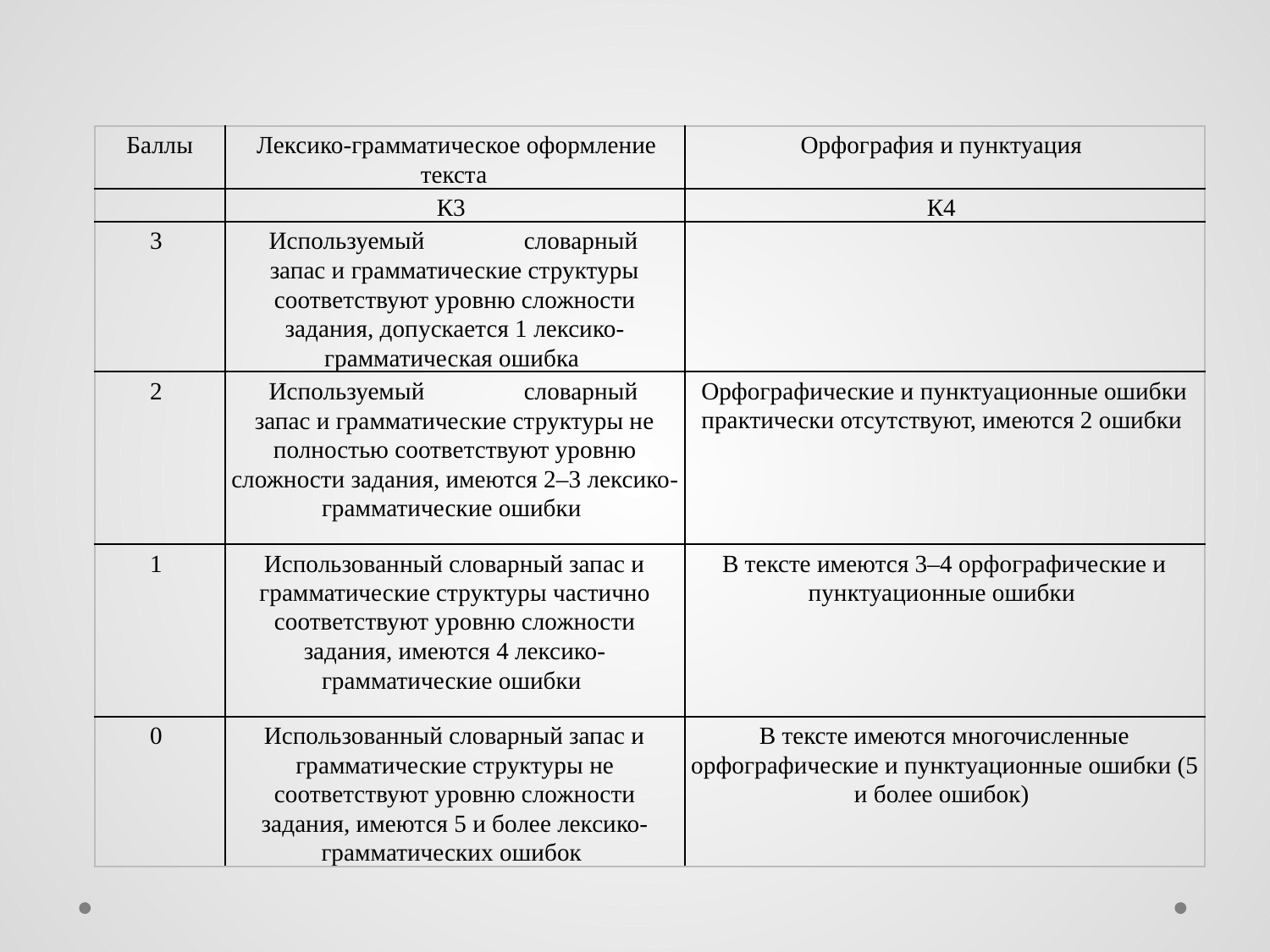

| Баллы | Лексико-грамматическое оформление текста | Орфография и пунктуация |
| --- | --- | --- |
|  | К3 | К4 |
| 3 | Используемый словарный запас и грамматические структуры соответствуют уровню сложности задания, допускается 1 лексико-грамматическая ошибка |  |
| 2 | Используемый словарный запас и грамматические структуры не полностью соответствуют уровню сложности задания, имеются 2–3 лексико-грамматические ошибки | Орфографические и пунктуационные ошибки практически отсутствуют, имеются 2 ошибки |
| 1 | Использованный словарный запас и грамматические структуры частично соответствуют уровню сложности задания, имеются 4 лексико-грамматические ошибки | В тексте имеются 3–4 орфографические и пунктуационные ошибки |
| 0 | Использованный словарный запас и грамматические структуры не соответствуют уровню сложности задания, имеются 5 и более лексико-грамматических ошибок | В тексте имеются многочисленные орфографические и пунктуационные ошибки (5 и более ошибок) |